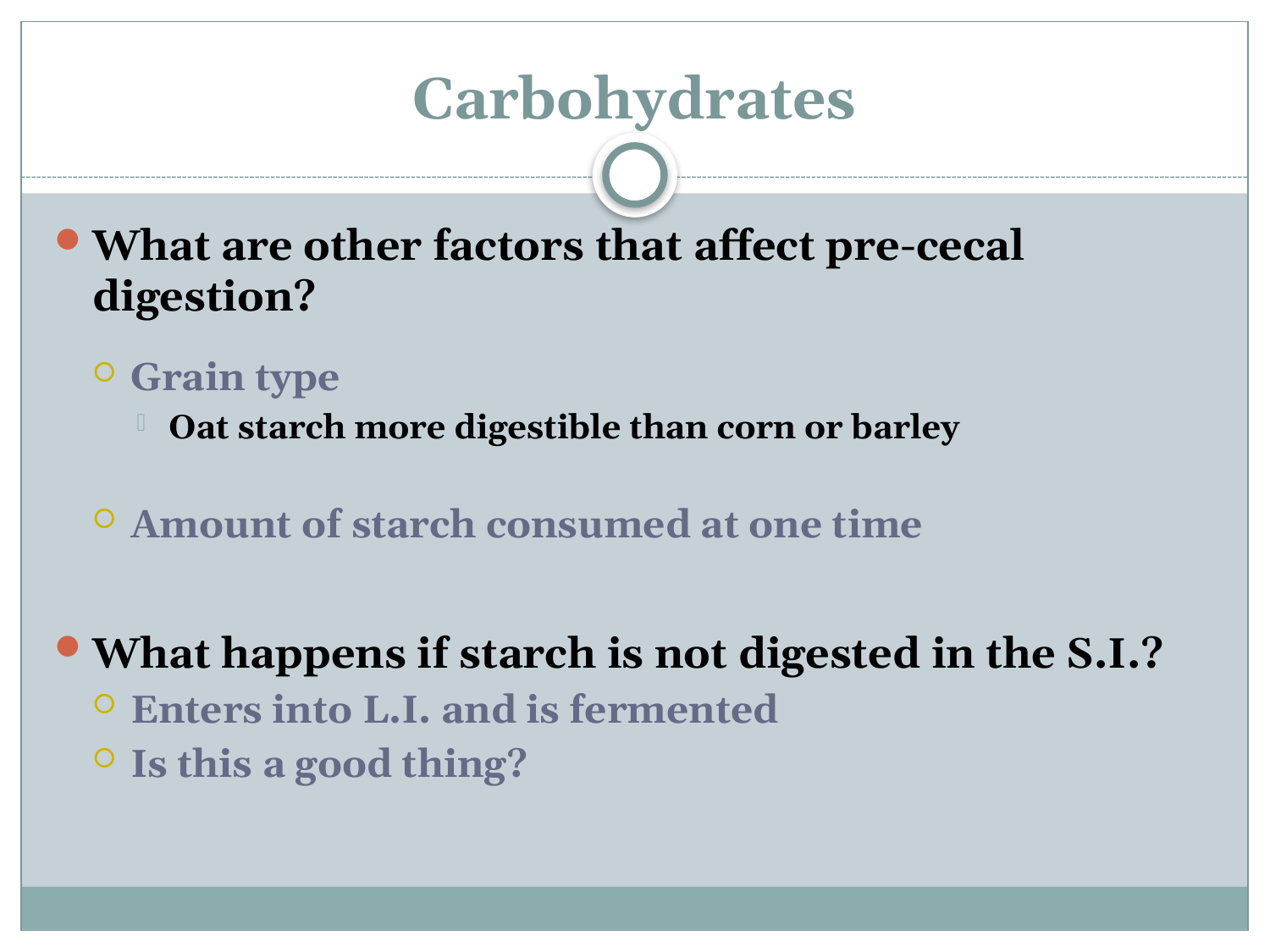

# Carbohydrates
What are other factors that affect pre-cecal digestion?

Grain type
Oat starch more digestible than corn or barley

Amount of starch consumed at one time

What happens if starch is not digested in the S.I.?
Enters into L.I. and is fermented
Is this a good thing?